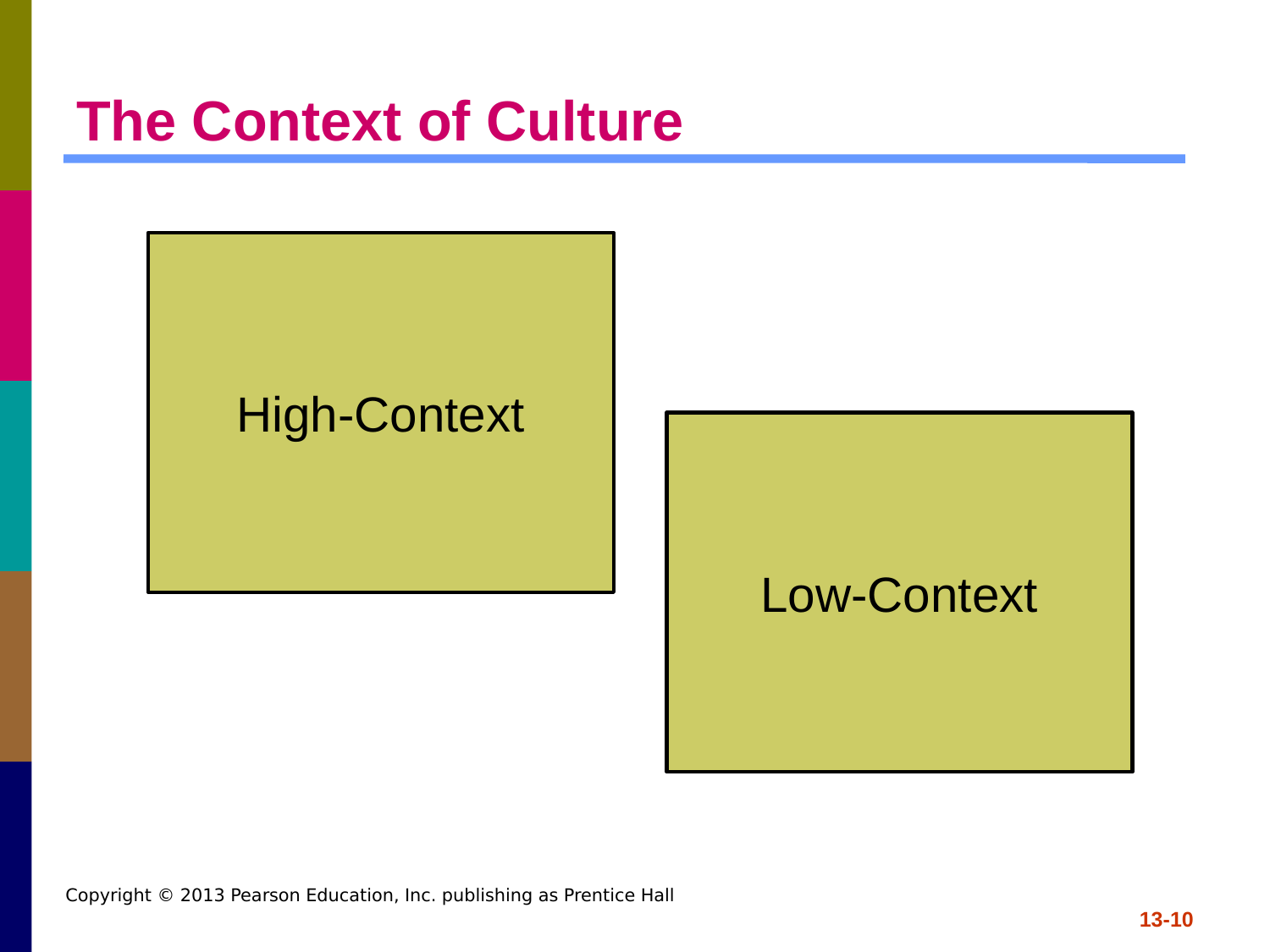

# The Context of Culture

High-Context

Low-Context

Copyright © 2013 Pearson Education, Inc. publishing as Prentice Hall

13-10